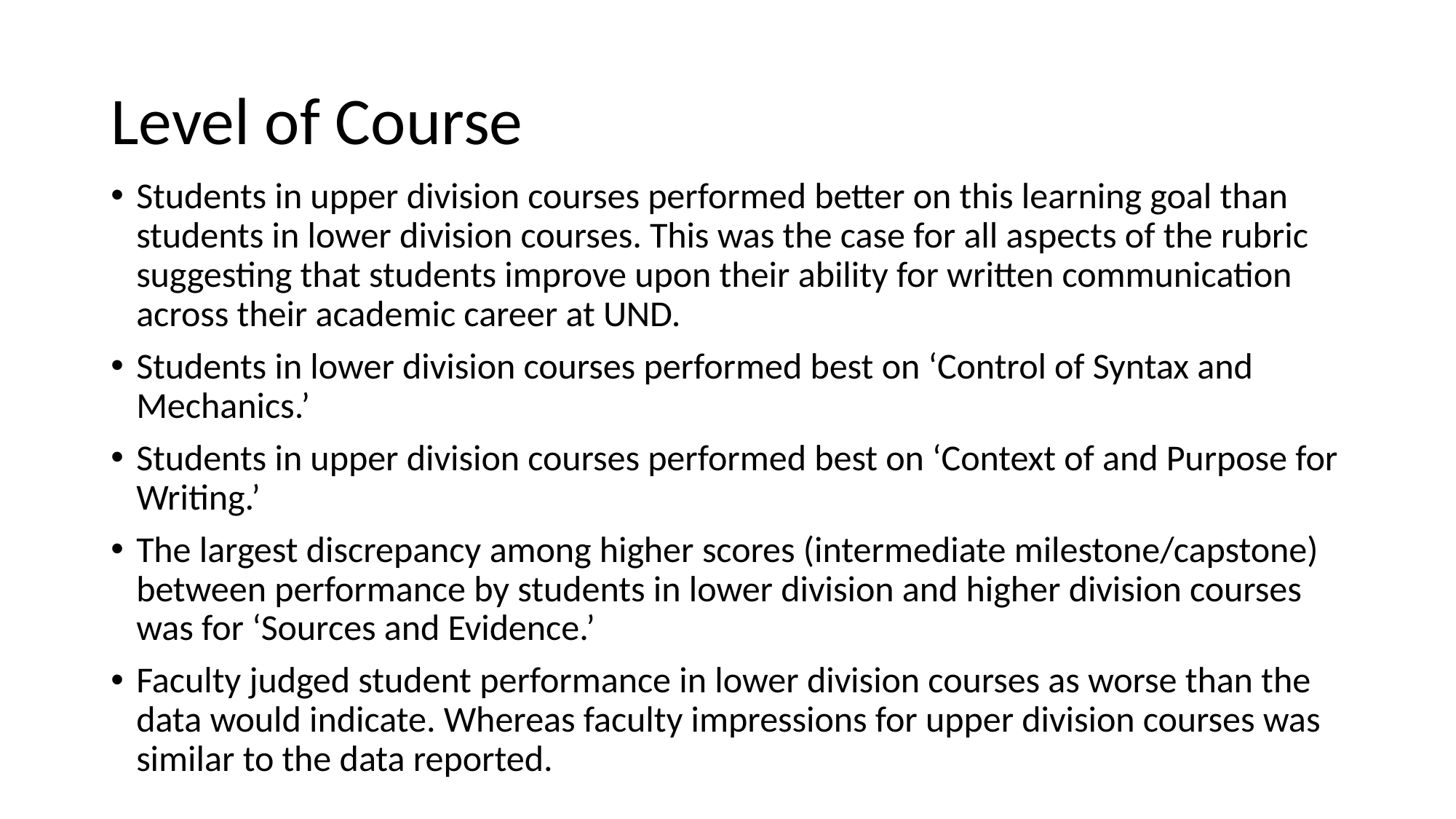

# Level of Course
Students in upper division courses performed better on this learning goal than students in lower division courses. This was the case for all aspects of the rubric suggesting that students improve upon their ability for written communication across their academic career at UND.
Students in lower division courses performed best on ‘Control of Syntax and Mechanics.’
Students in upper division courses performed best on ‘Context of and Purpose for Writing.’
The largest discrepancy among higher scores (intermediate milestone/capstone) between performance by students in lower division and higher division courses was for ‘Sources and Evidence.’
Faculty judged student performance in lower division courses as worse than the data would indicate. Whereas faculty impressions for upper division courses was similar to the data reported.